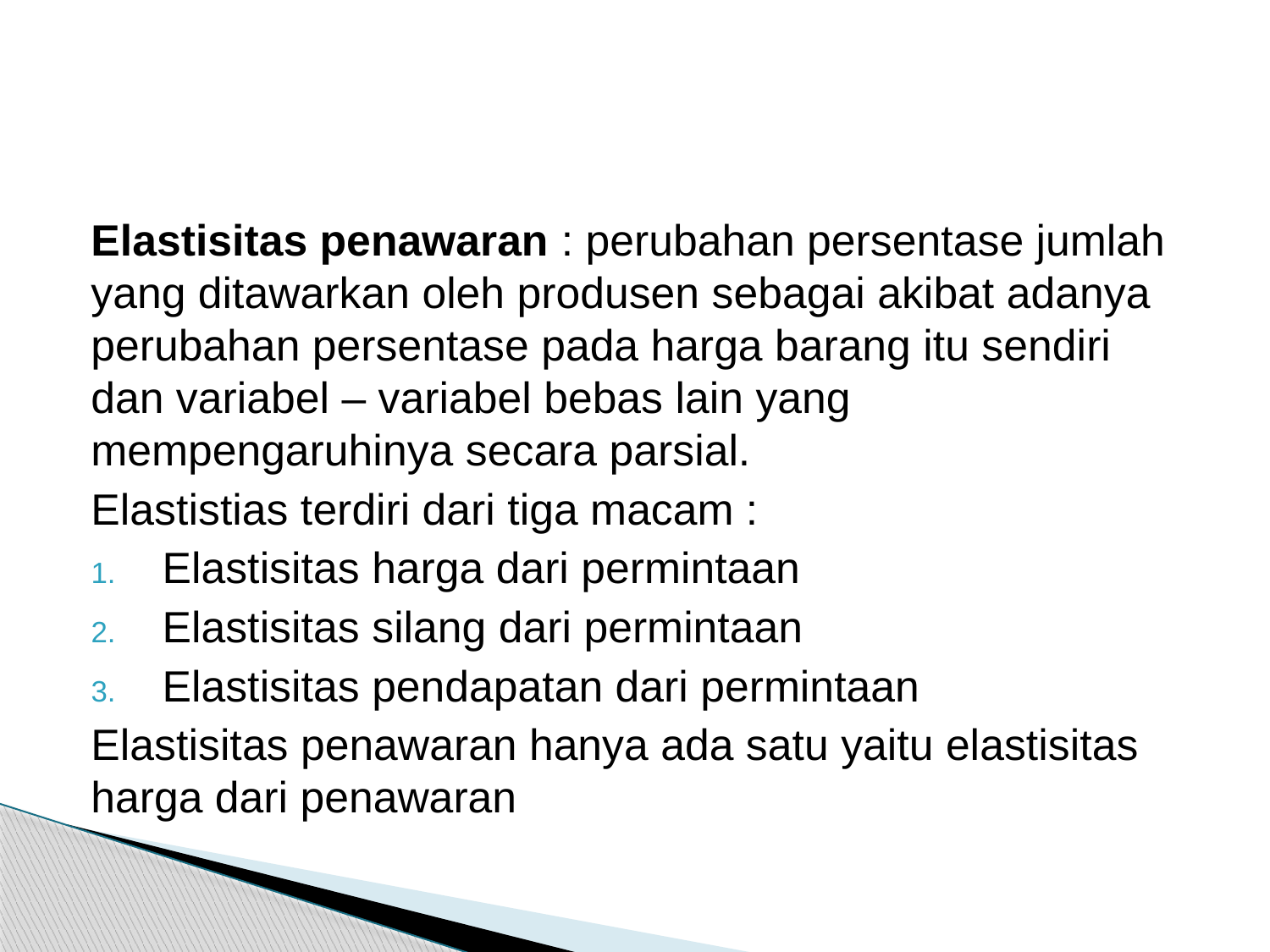

#
Elastisitas penawaran : perubahan persentase jumlah yang ditawarkan oleh produsen sebagai akibat adanya perubahan persentase pada harga barang itu sendiri dan variabel – variabel bebas lain yang mempengaruhinya secara parsial.
Elastistias terdiri dari tiga macam :
Elastisitas harga dari permintaan
Elastisitas silang dari permintaan
Elastisitas pendapatan dari permintaan
Elastisitas penawaran hanya ada satu yaitu elastisitas harga dari penawaran